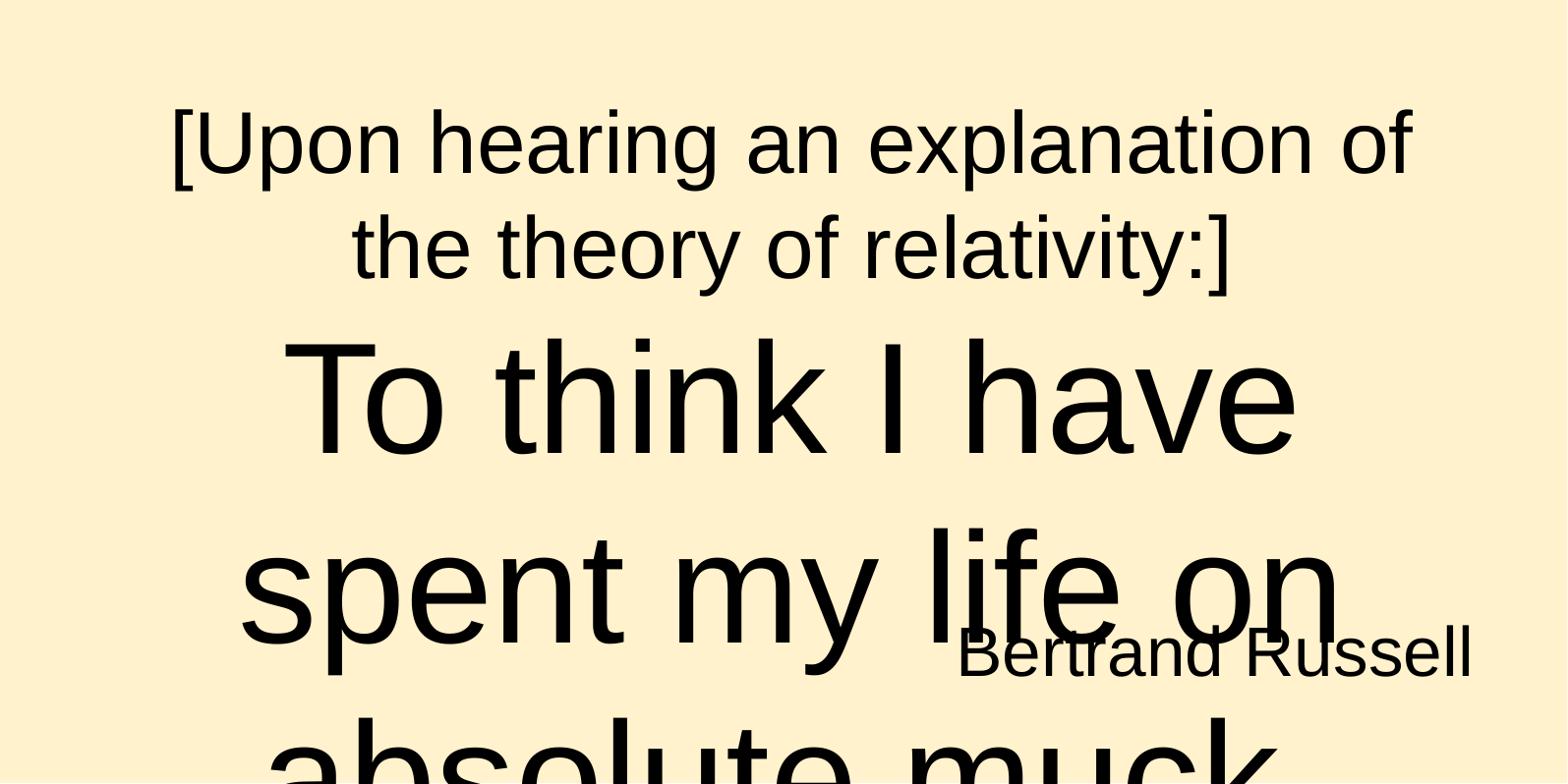

[Upon hearing an explanation of the theory of relativity:]
To think I have spent my life on absolute muck.
Bertrand Russell